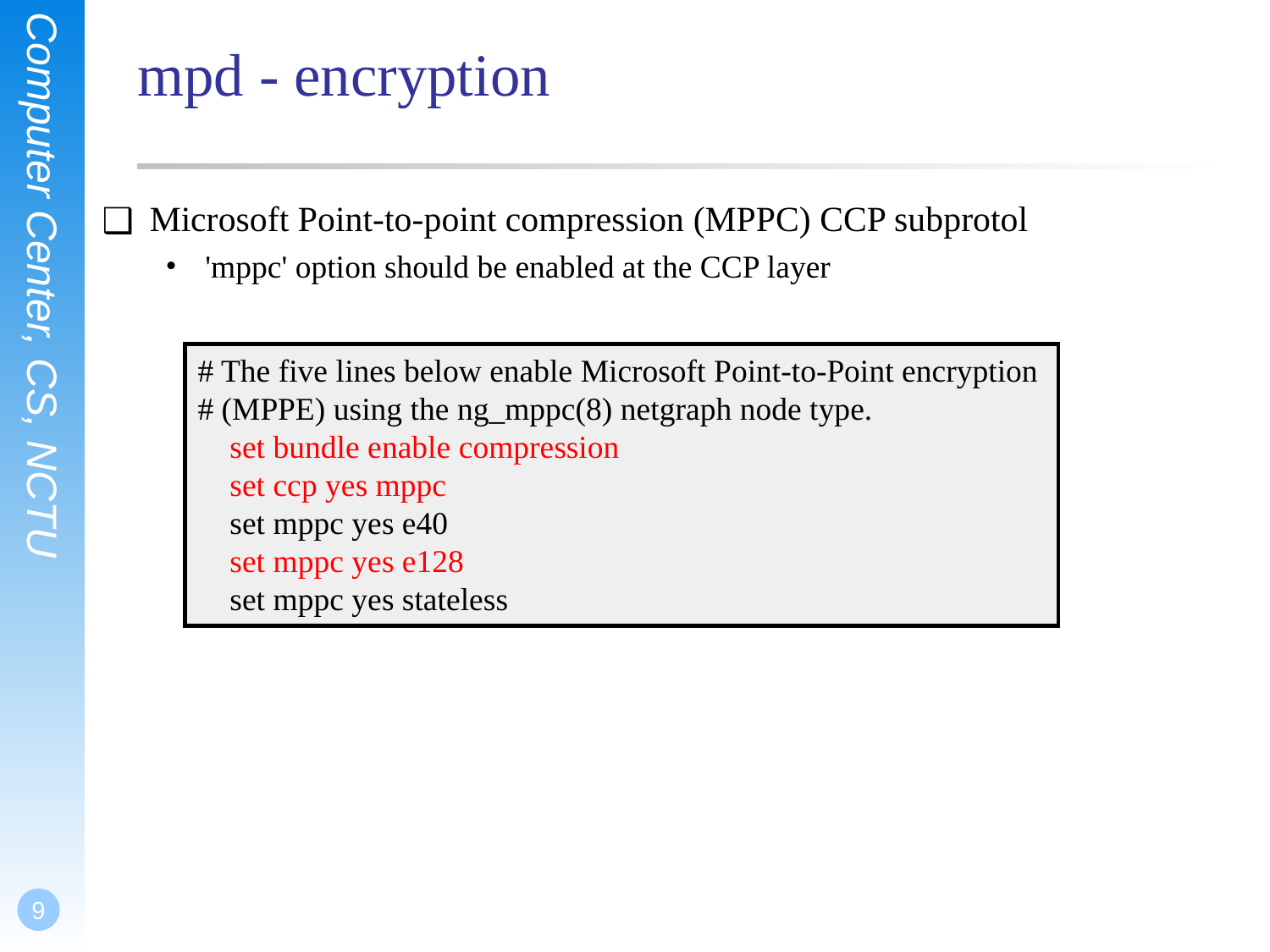

# mpd - encryption
Microsoft Point-to-point compression (MPPC) CCP subprotol
'mppc' option should be enabled at the CCP layer
# The five lines below enable Microsoft Point-to-Point encryption
# (MPPE) using the ng_mppc(8) netgraph node type.
    set bundle enable compression
    set ccp yes mppc
    set mppc yes e40
    set mppc yes e128
    set mppc yes stateless